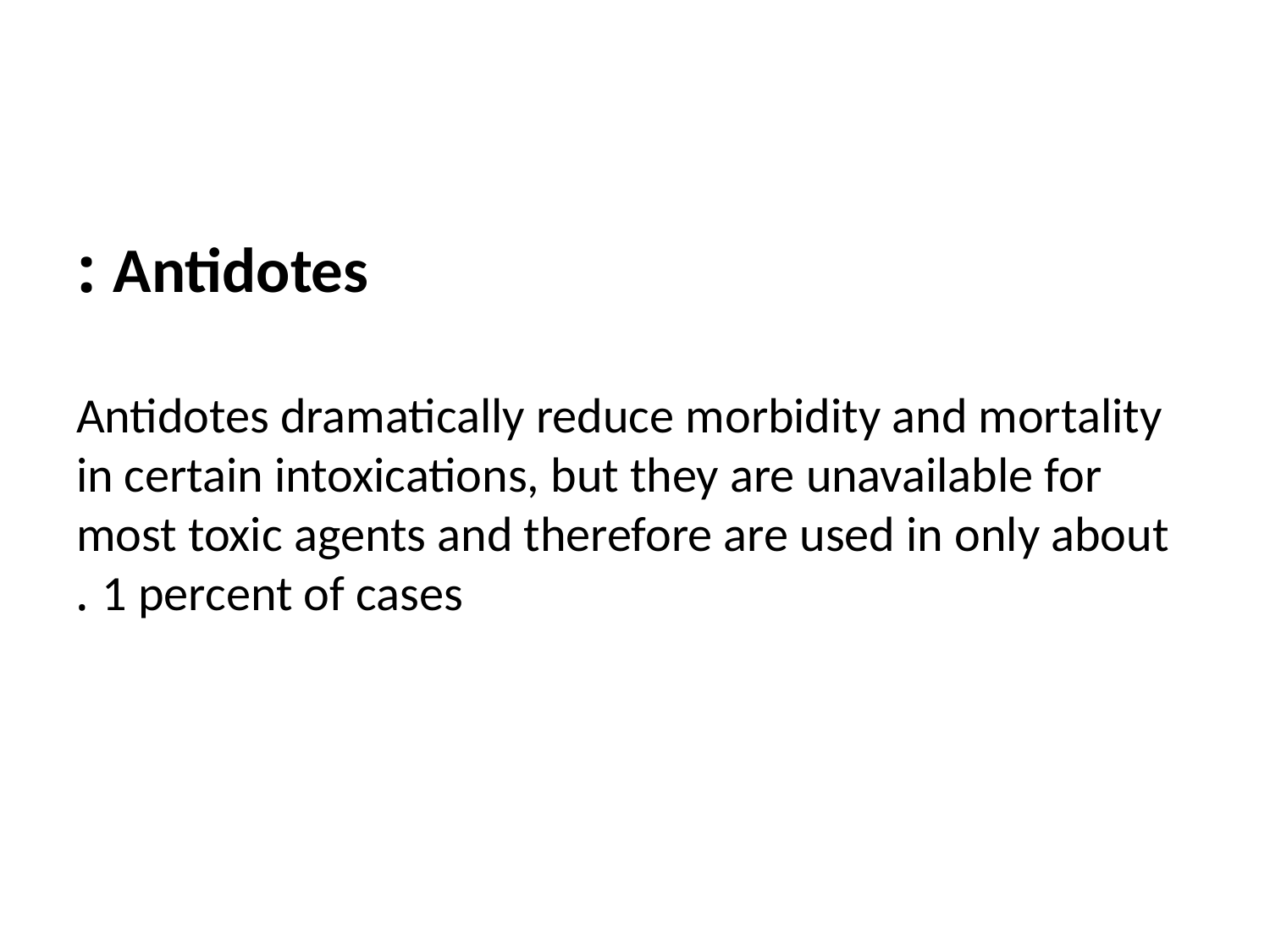

#
Antidotes :

Antidotes dramatically reduce morbidity and mortality in certain intoxications, but they are unavailable for most toxic agents and therefore are used in only about 1 percent of cases .